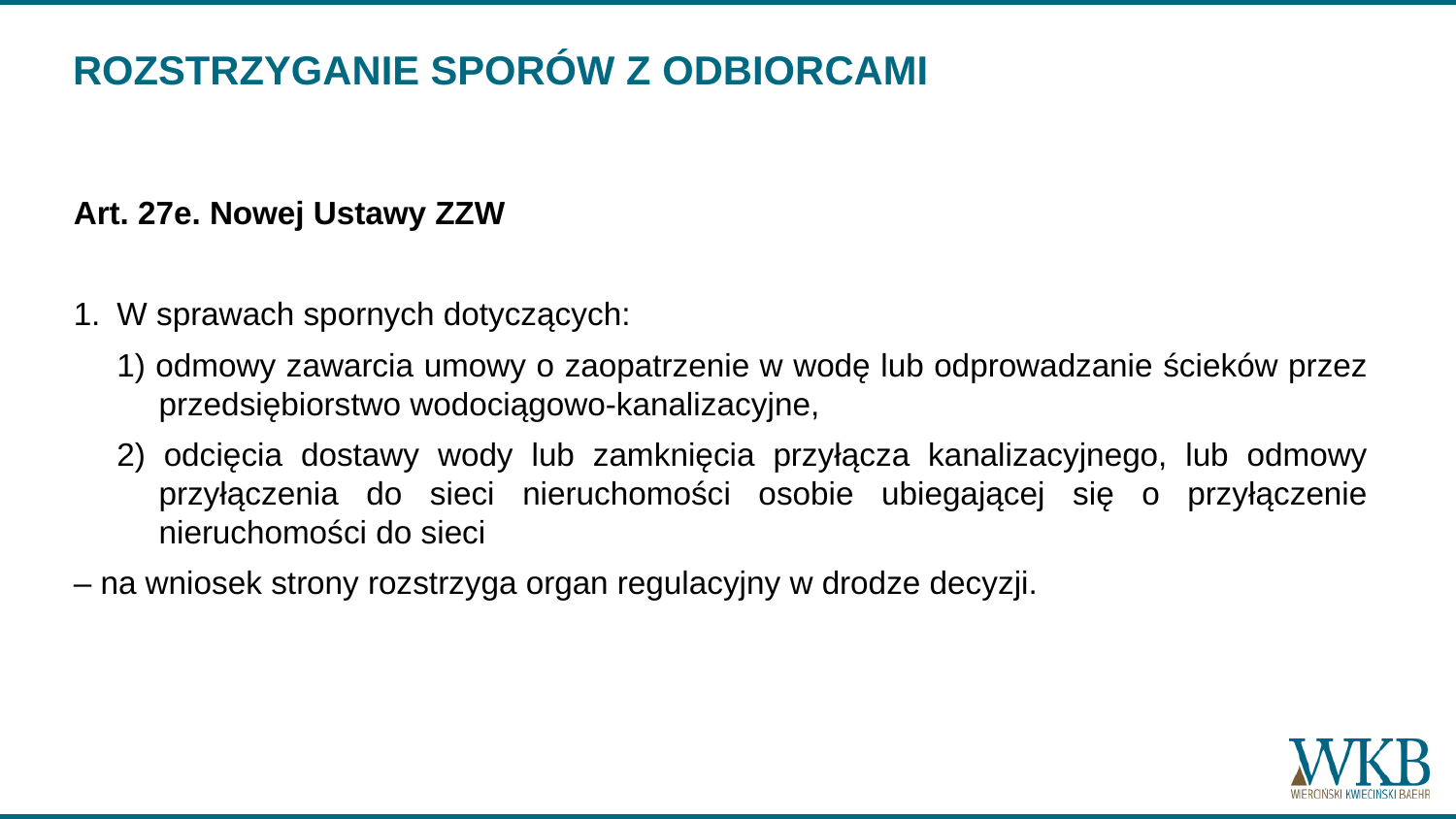

# ROZSTRZYGANIE SPORÓW Z ODBIORCAMI

Art. 27e. Nowej Ustawy ZZW

1. 	W sprawach spornych dotyczących:
1) odmowy zawarcia umowy o zaopatrzenie w wodę lub odprowadzanie ścieków przez przedsiębiorstwo wodociągowo-kanalizacyjne,
2) odcięcia dostawy wody lub zamknięcia przyłącza kanalizacyjnego, lub odmowy przyłączenia do sieci nieruchomości osobie ubiegającej się o przyłączenie nieruchomości do sieci
– na wniosek strony rozstrzyga organ regulacyjny w drodze decyzji.